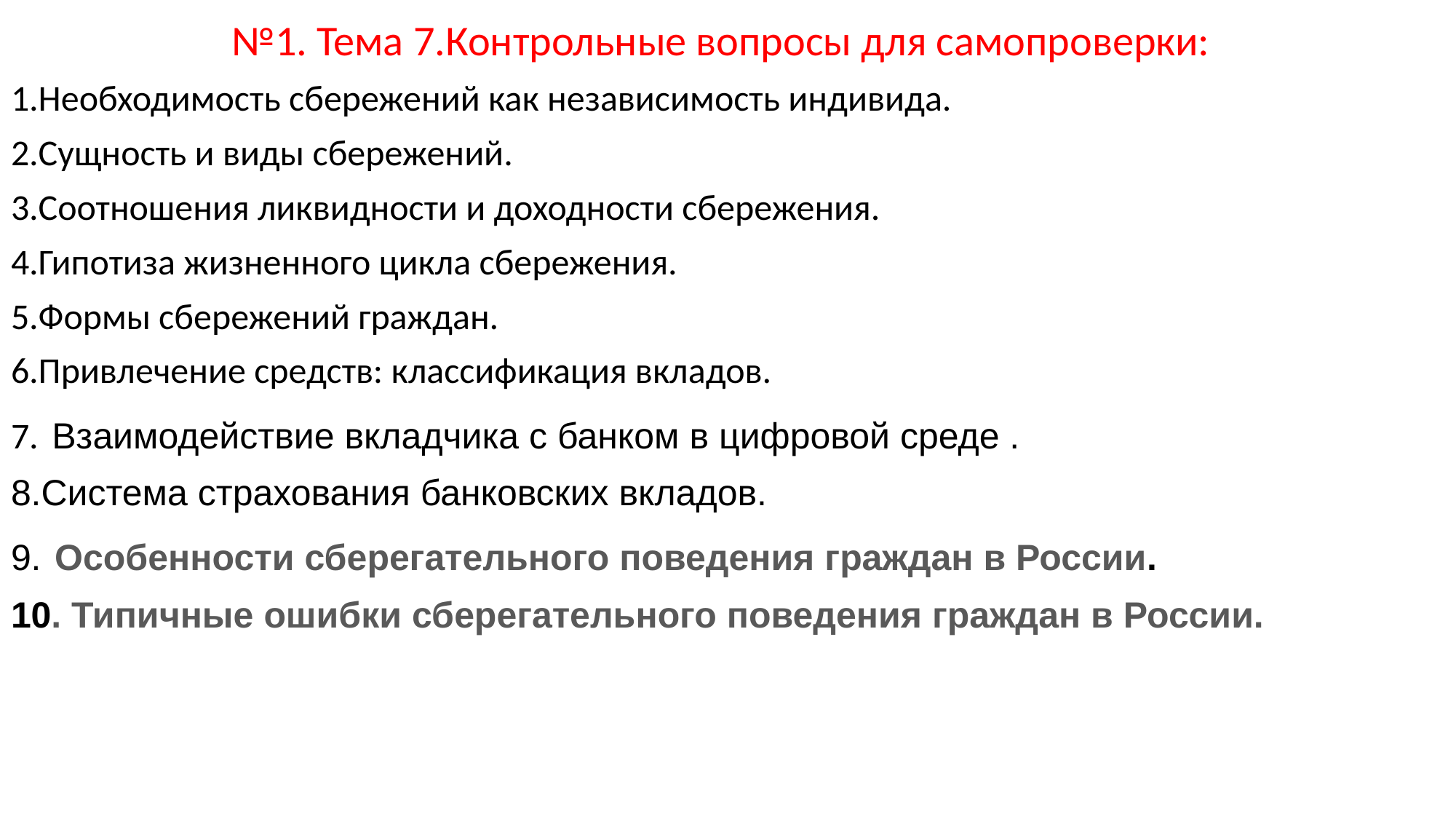

№1. Тема 7.Контрольные вопросы для самопроверки:
1.Необходимость сбережений как независимость индивида.
2.Сущность и виды сбережений.
3.Соотношения ликвидности и доходности сбережения.
4.Гипотиза жизненного цикла сбережения.
5.Формы сбережений граждан.
6.Привлечение средств: классификация вкладов.
7. Взаимодействие вкладчика с банком в цифровой среде .
8.Система страхования банковских вкладов.
9. Особенности сберегательного поведения граждан в России.
10. Типичные ошибки сберегательного поведения граждан в России.